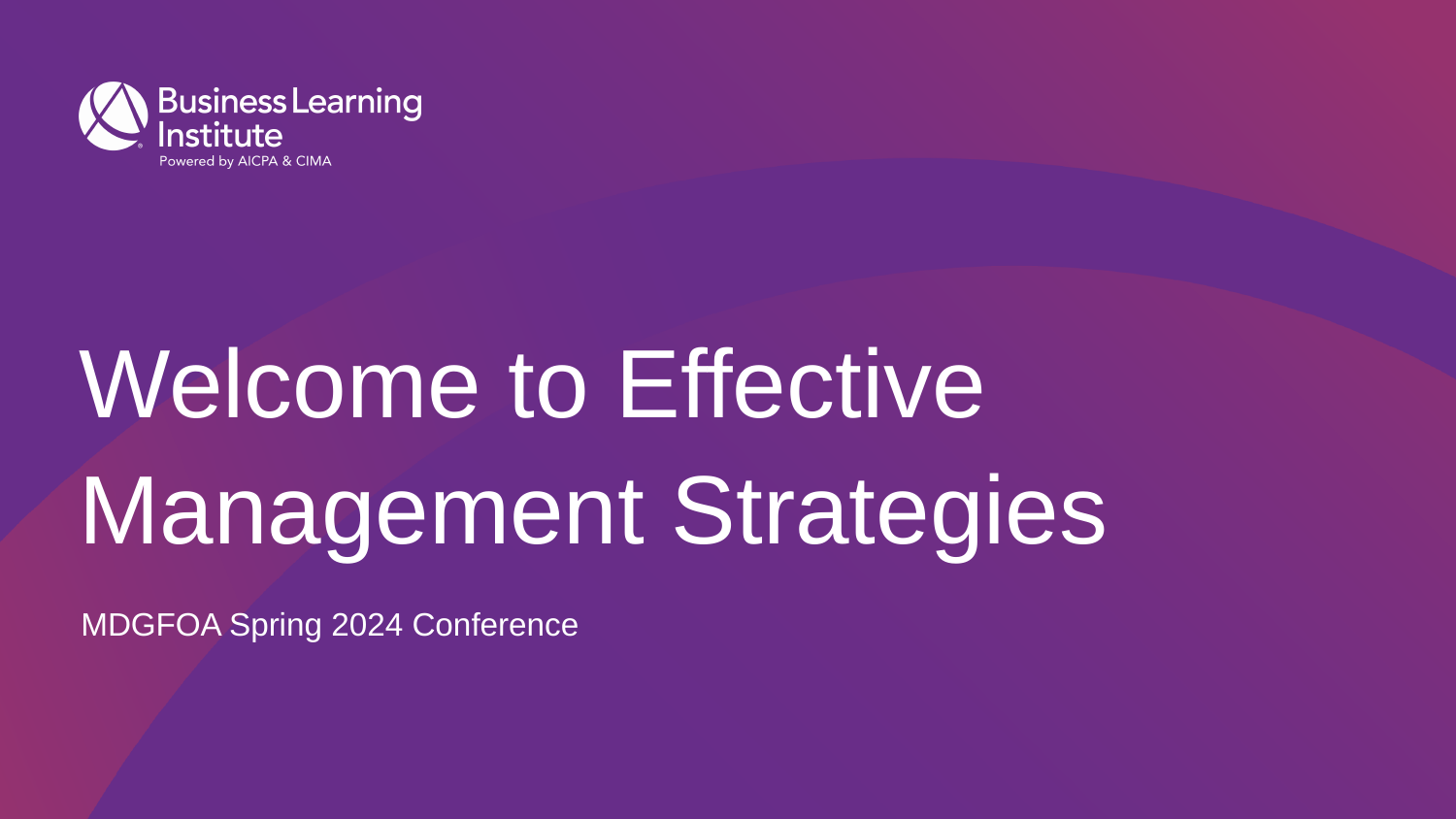

# Welcome to Effective Management Strategies

MDGFOA Spring 2024 Conference